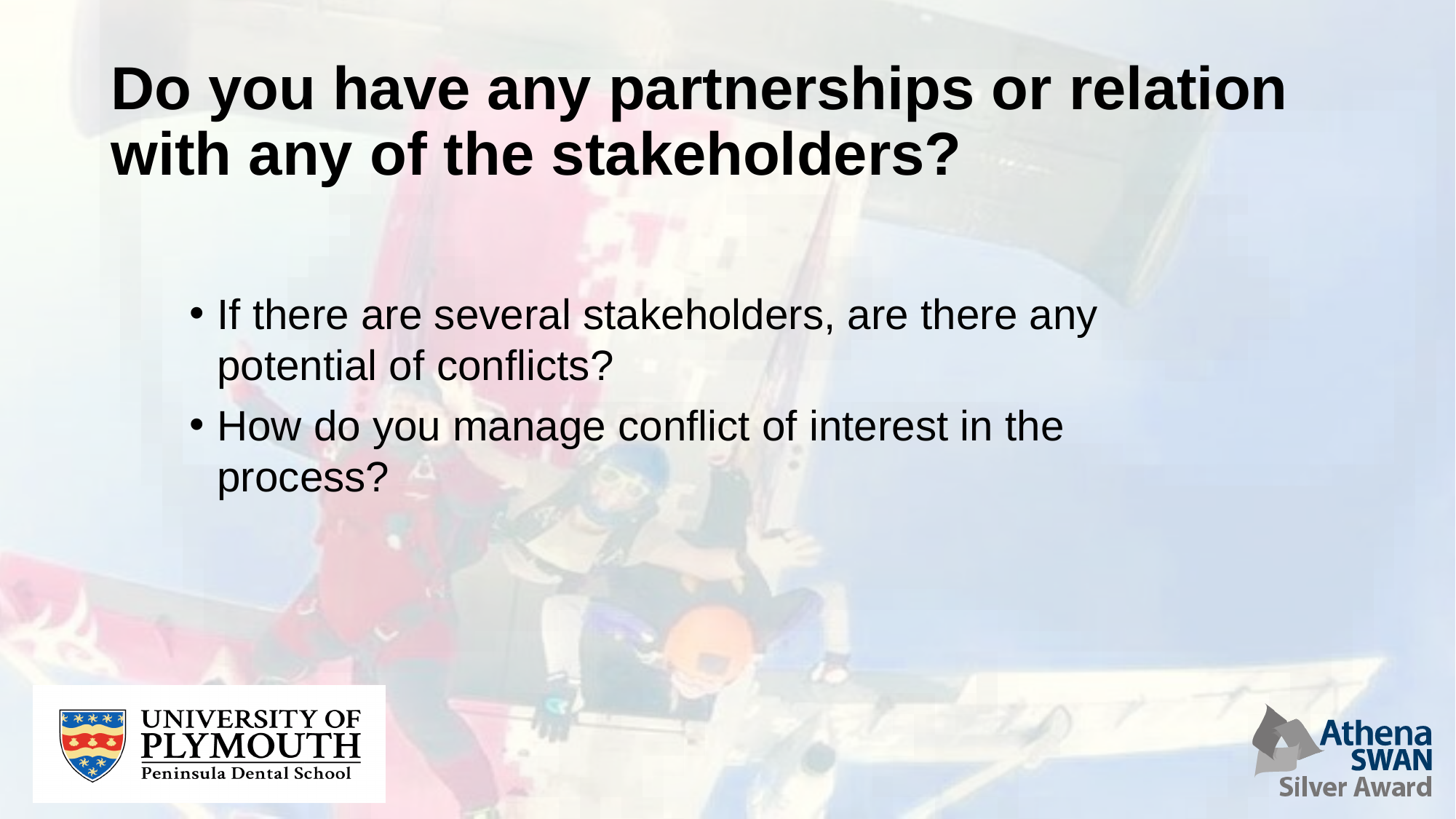

# Do you have any partnerships or relation with any of the stakeholders?
If there are several stakeholders, are there any potential of conflicts?
How do you manage conflict of interest in the process?